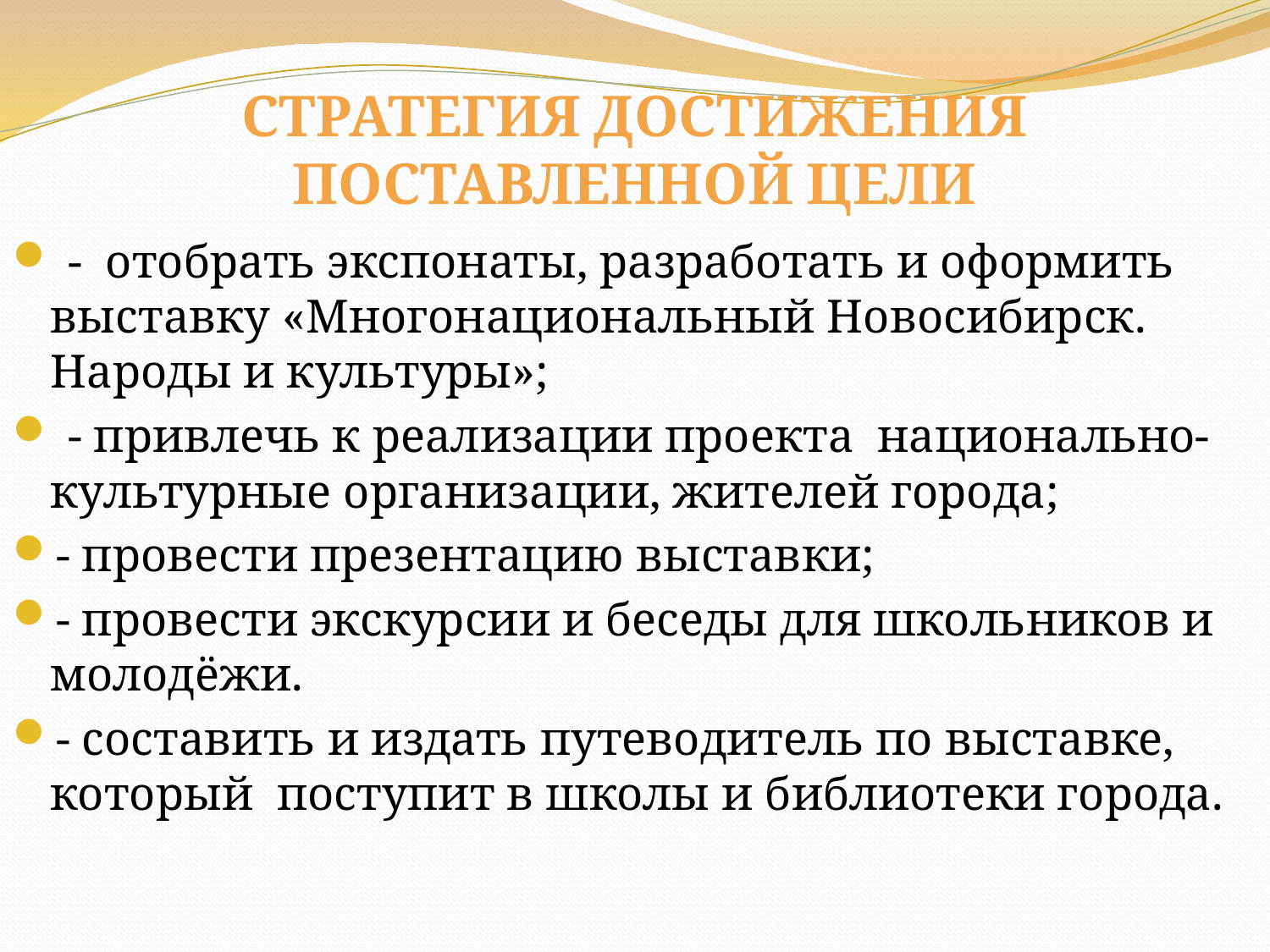

# СТРАТЕГИЯ ДОСТИЖЕНИЯ ПОСТАВЛЕННОЙ ЦЕЛИ
 -  отобрать экспонаты, разработать и оформить выставку «Многонациональный Новосибирск. Народы и культуры»;
 - привлечь к реализации проекта  национально-культурные организации, жителей города;
- провести презентацию выставки;
- провести экскурсии и беседы для школьников и молодёжи.
- составить и издать путеводитель по выставке, который  поступит в школы и библиотеки города.